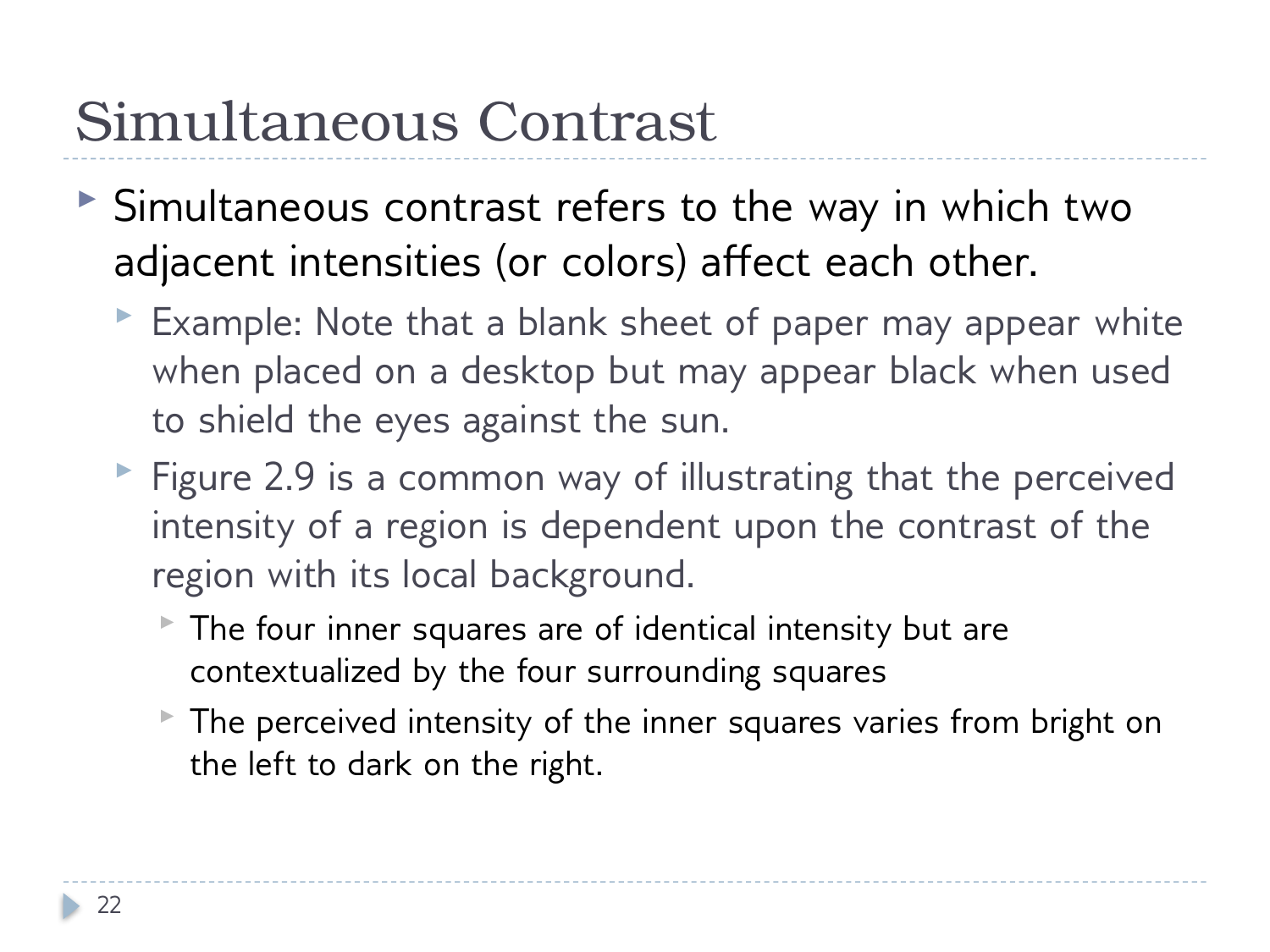

# Simultaneous Contrast
Simultaneous contrast refers to the way in which two adjacent intensities (or colors) affect each other.
Example: Note that a blank sheet of paper may appear white when placed on a desktop but may appear black when used to shield the eyes against the sun.
Figure 2.9 is a common way of illustrating that the perceived intensity of a region is dependent upon the contrast of the region with its local background.
The four inner squares are of identical intensity but are contextualized by the four surrounding squares
The perceived intensity of the inner squares varies from bright on the left to dark on the right.
22